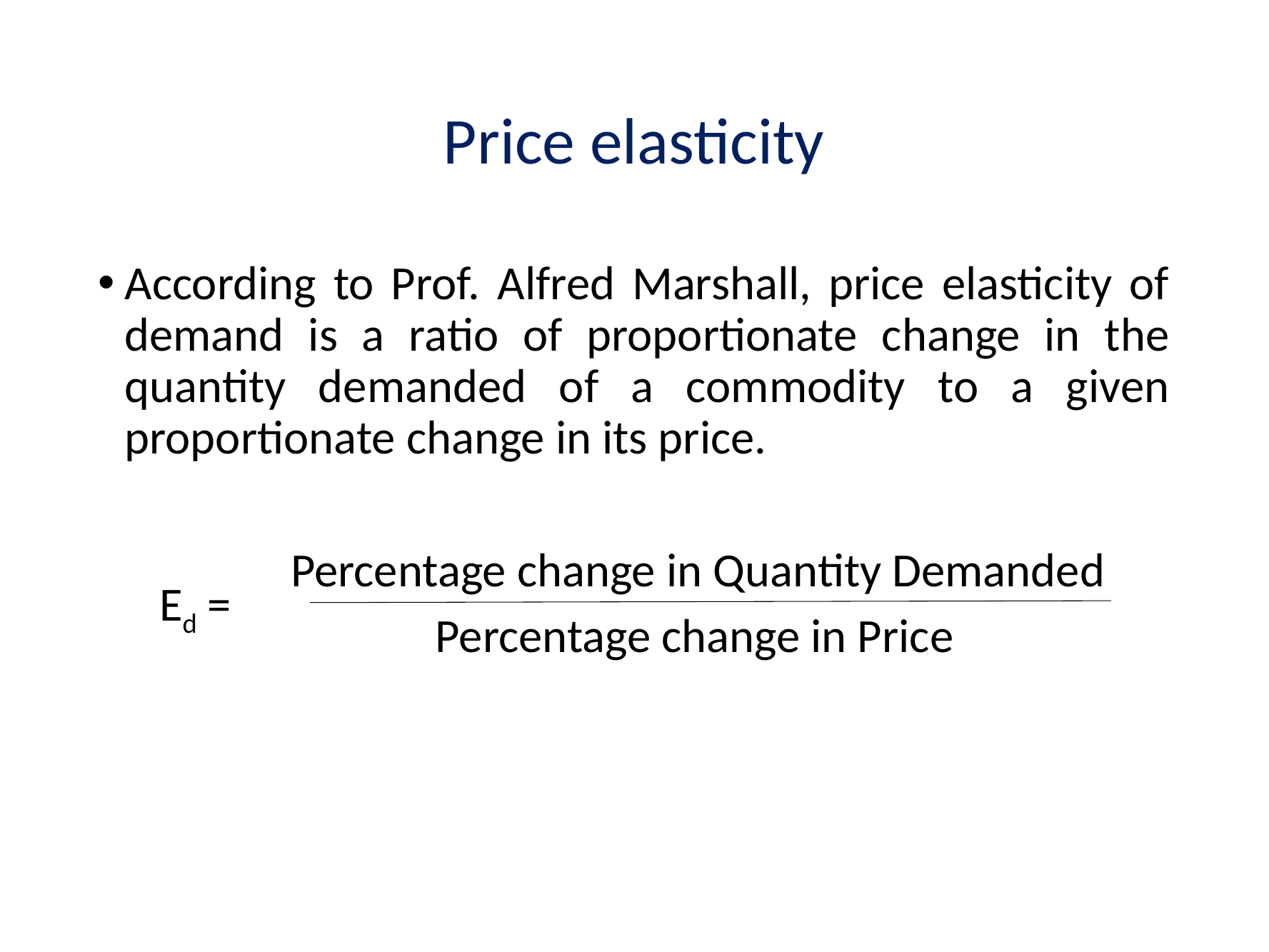

# Price elasticity
According to Prof. Alfred Marshall, price elasticity of demand is a ratio of proportionate change in the quantity demanded of a commodity to a given proportionate change in its price.

                  Percentage change in Quantity Demanded
     		         Percentage change in Price
Ed =